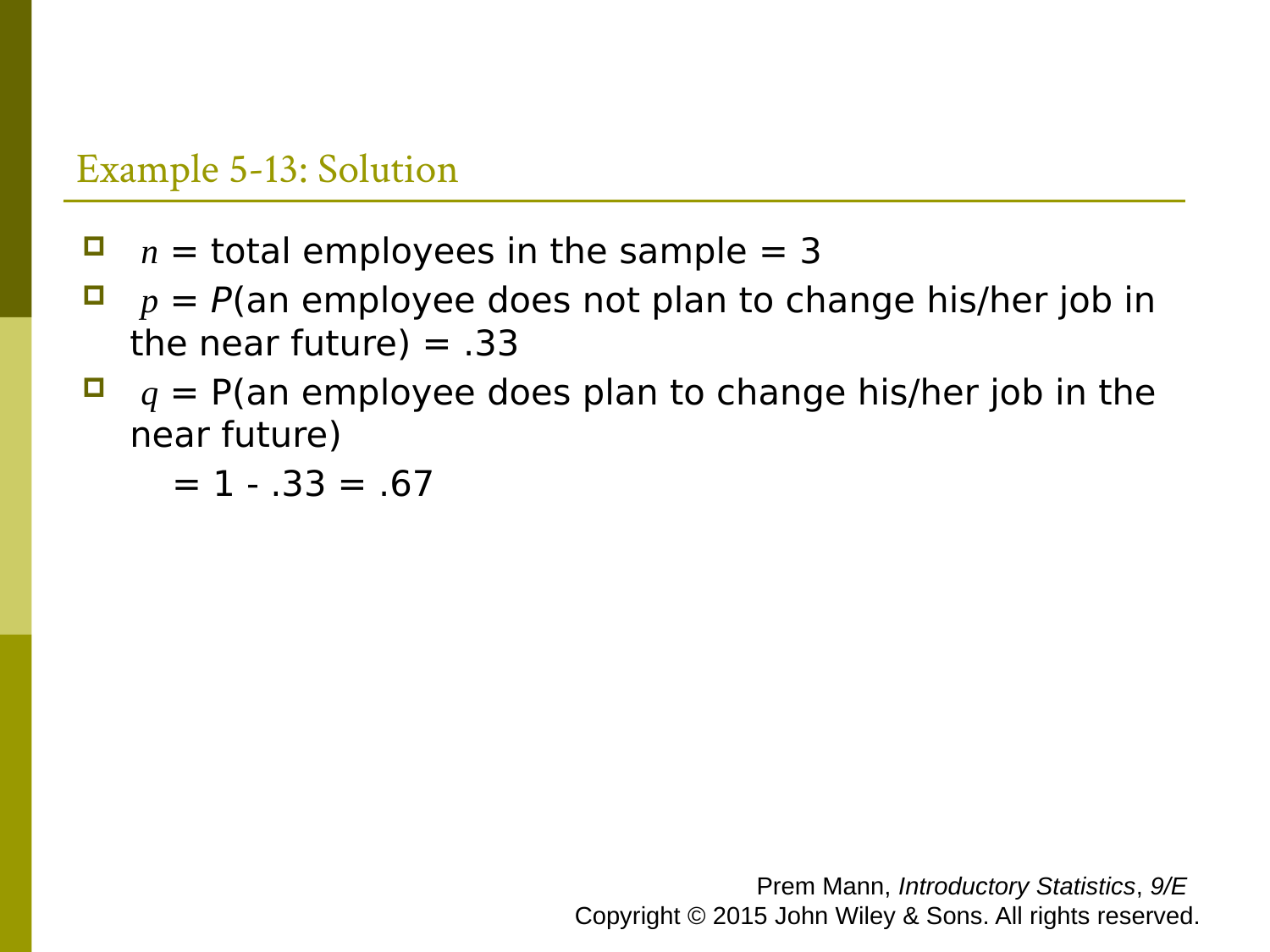

# Example 5-13: Solution
 n = total employees in the sample = 3
 p = P(an employee does not plan to change his/her job in the near future) = .33
 q = P(an employee does plan to change his/her job in the near future)
        = 1 - .33 = .67
                          Prem Mann, Introductory Statistics, 9/E Copyright © 2015 John Wiley & Sons. All rights reserved.